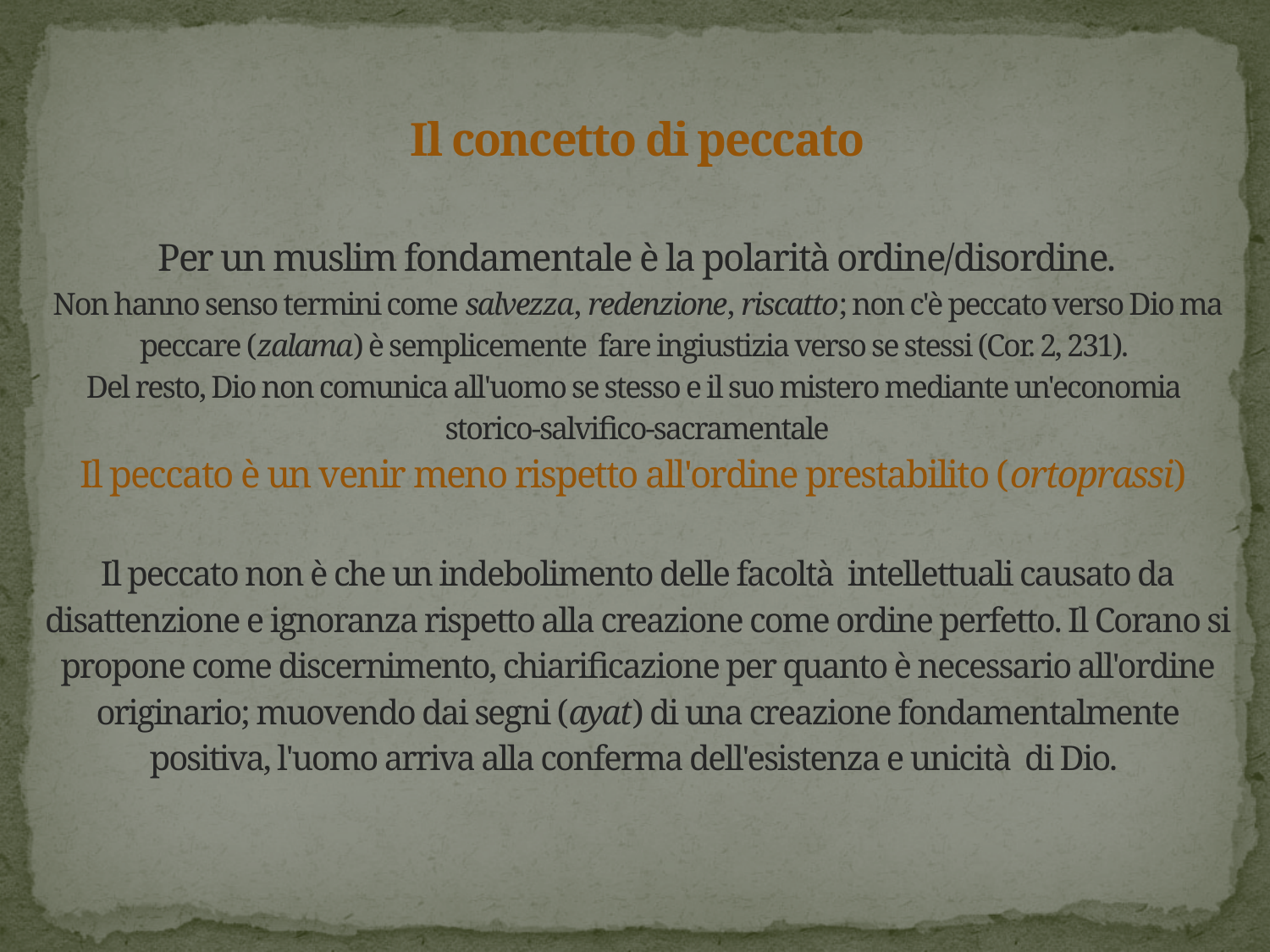

Il concetto di peccato
Per un muslim fondamentale è la polarità ordine/disordine.
Non hanno senso termini come salvezza, redenzione, riscatto; non c'è peccato verso Dio ma peccare (zalama) è semplicemente  fare ingiustizia verso se stessi (Cor. 2, 231).
Del resto, Dio non comunica all'uomo se stesso e il suo mistero mediante un'economia
storico-salvifico-sacramentale
Il peccato è un venir meno rispetto all'ordine prestabilito (ortoprassi)
 
Il peccato non è che un indebolimento delle facoltà  intellettuali causato da disattenzione e ignoranza rispetto alla creazione come ordine perfetto. Il Corano si propone come discernimento, chiarificazione per quanto è necessario all'ordine originario; muovendo dai segni (ayat) di una creazione fondamentalmente positiva, l'uomo arriva alla conferma dell'esistenza e unicità  di Dio.